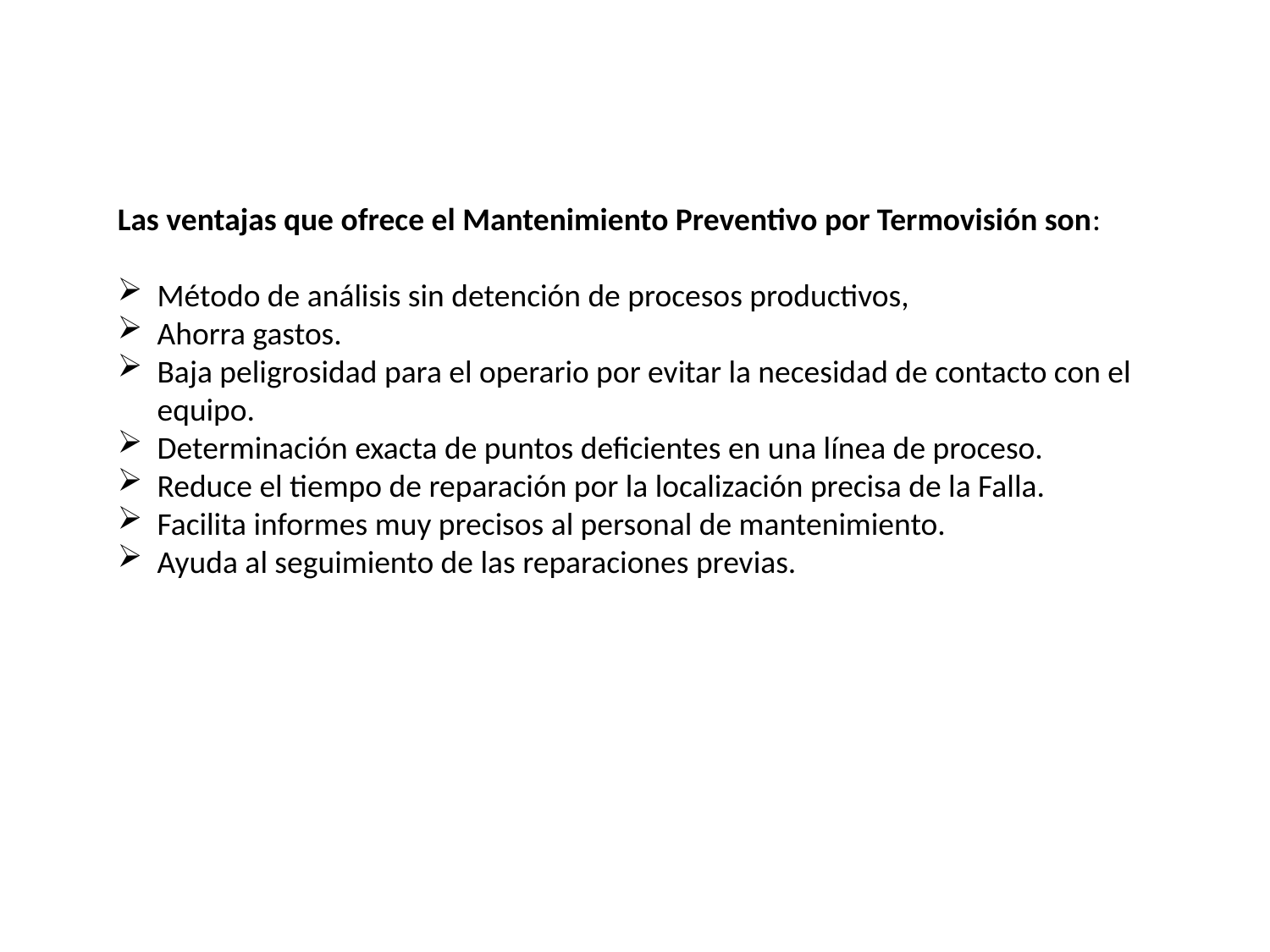

Las ventajas que ofrece el Mantenimiento Preventivo por Termovisión son:

Método de análisis sin detención de procesos productivos,
Ahorra gastos.
Baja peligrosidad para el operario por evitar la necesidad de contacto con el equipo.
Determinación exacta de puntos deficientes en una línea de proceso.
Reduce el tiempo de reparación por la localización precisa de la Falla.
Facilita informes muy precisos al personal de mantenimiento.
Ayuda al seguimiento de las reparaciones previas.